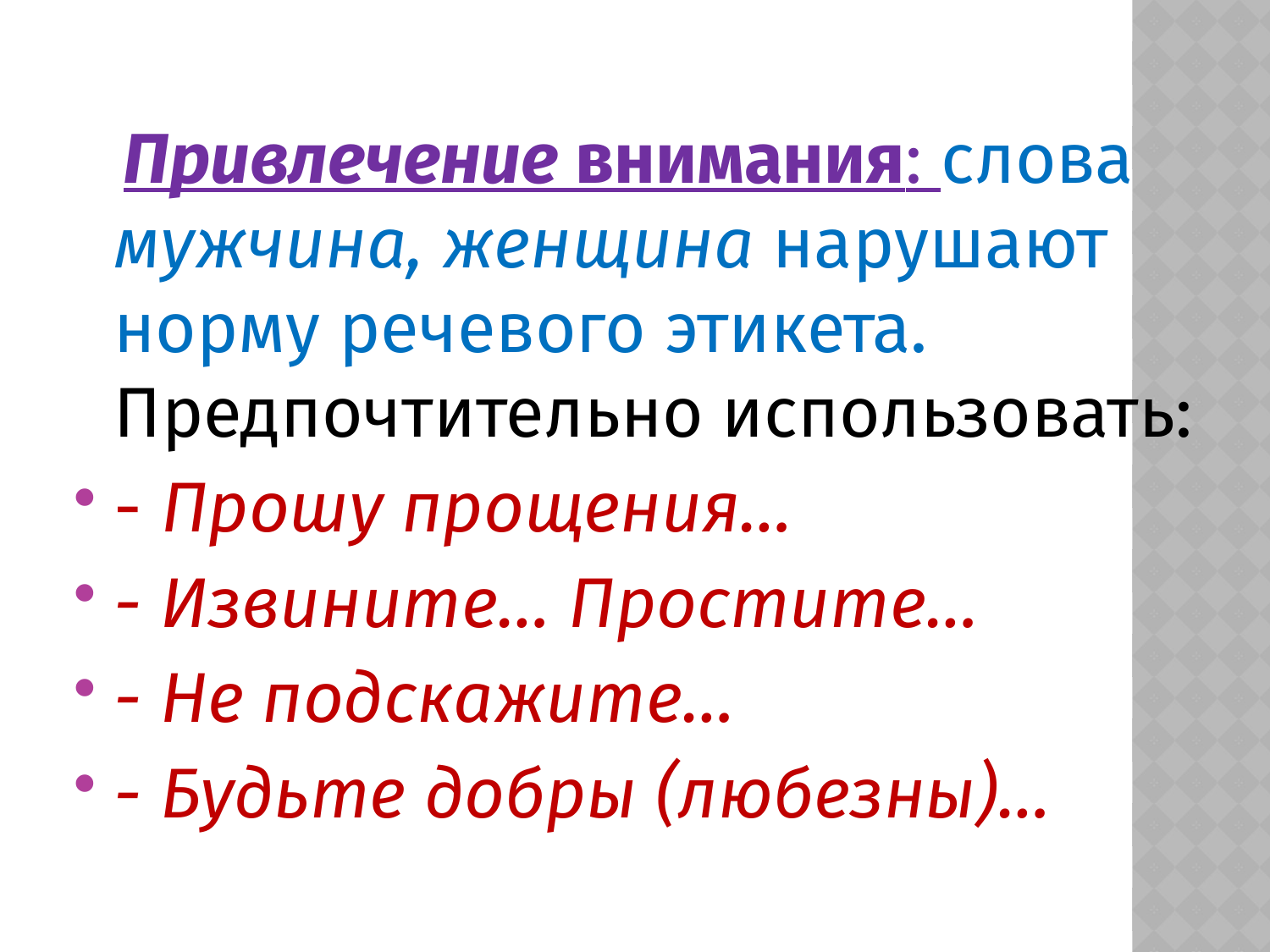

#
    Привлечение внимания: слова мужчина, женщина нарушают норму речевого этикета. Предпочтительно использовать:
- Прошу прощения…
- Извините… Простите…
- Не подскажите…
- Будьте добры (любезны)…